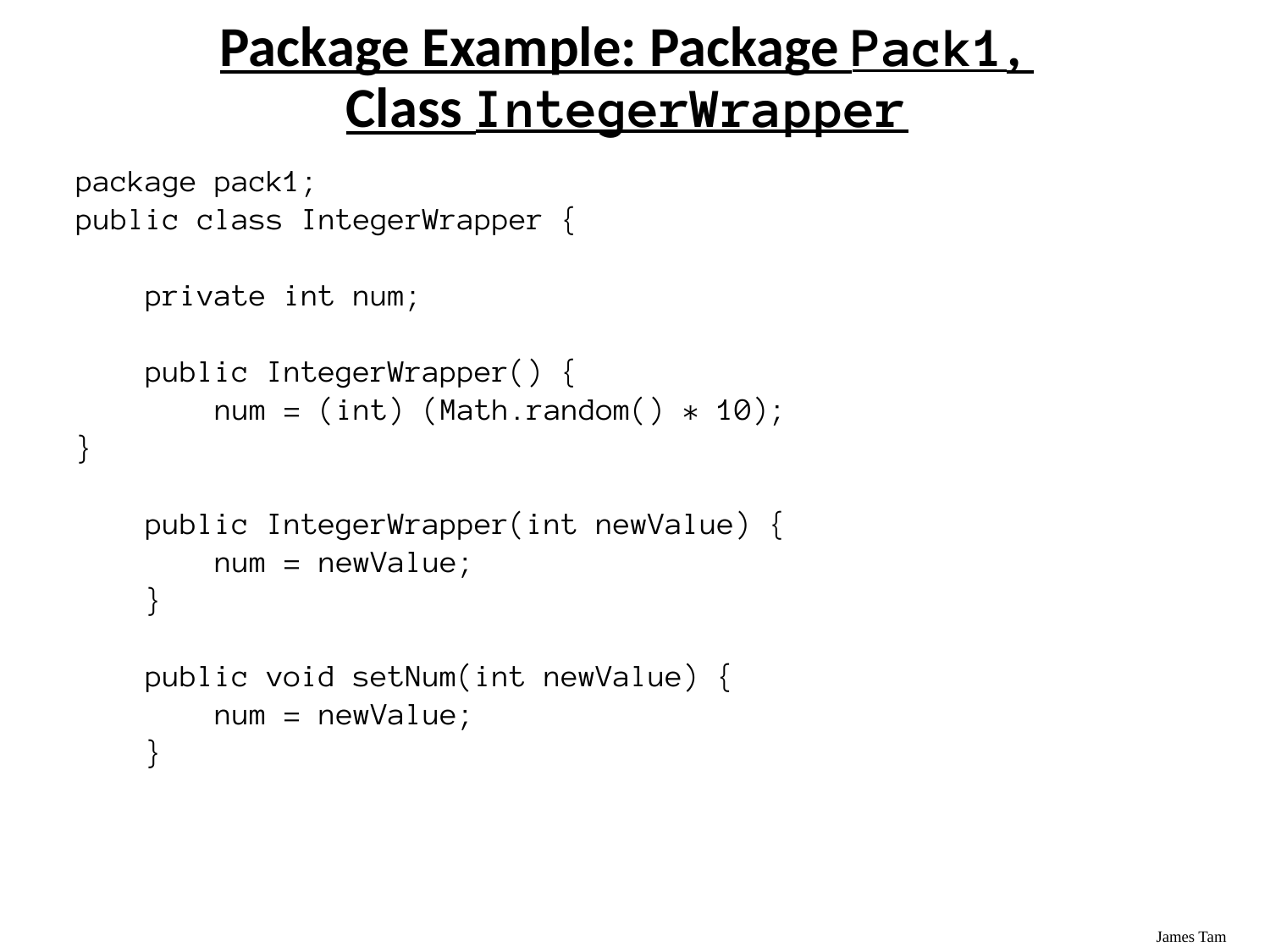

# Package Example: Package Pack1, Class IntegerWrapper
package pack1;
public class IntegerWrapper {

    private int num;

    public IntegerWrapper() {
        num = (int) (Math.random() * 10);
}

    public IntegerWrapper(int newValue) {
        num = newValue;
    }

    public void setNum(int newValue) {
        num = newValue;
    }